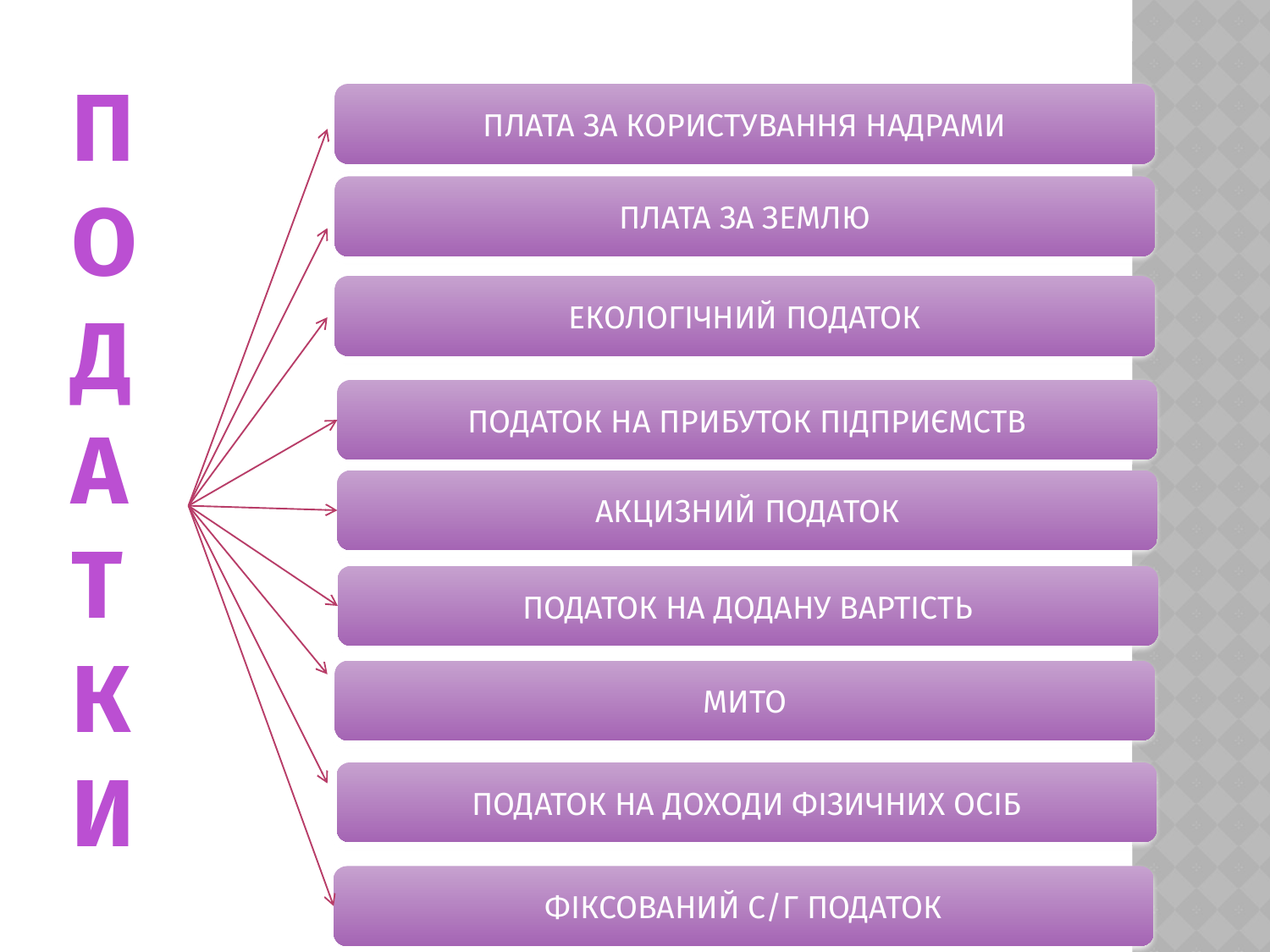

П
О
Д
А
Т
К
И
ПЛАТА ЗА КОРИСТУВАННЯ НАДРАМИ
ПЛАТА ЗА ЗЕМЛЮ
ЕКОЛОГІЧНИЙ ПОДАТОК
ПОДАТОК НА ПРИБУТОК ПІДПРИЄМСТВ
АКЦИЗНИЙ ПОДАТОК
ПОДАТОК НА ДОДАНУ ВАРТІСТЬ
МИТО
ПОДАТОК НА ДОХОДИ ФІЗИЧНИХ ОСІБ
ФІКСОВАНИЙ С/Г ПОДАТОК